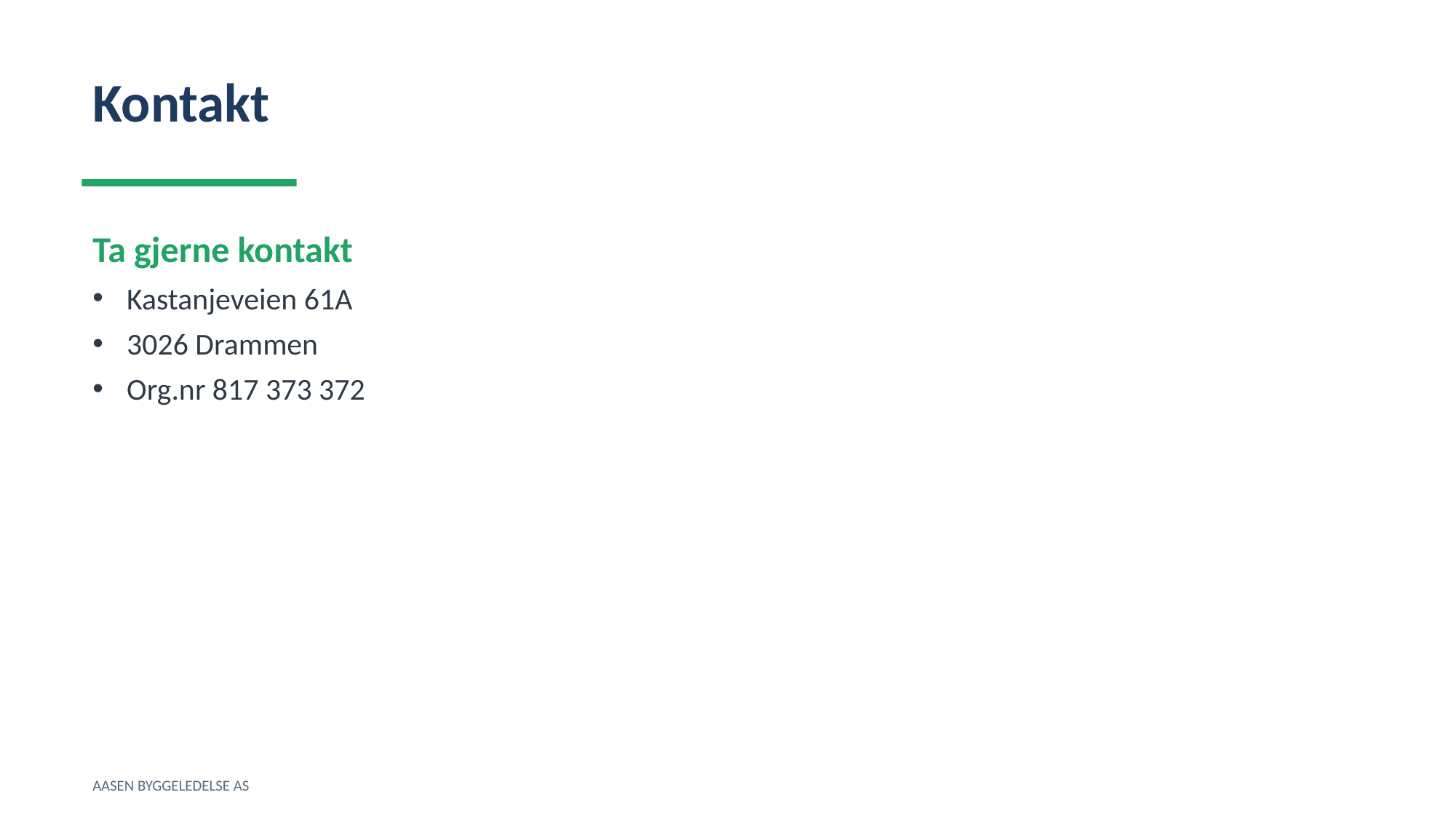

Kontakt

Ta gjerne kontakt
Kastanjeveien 61A
3026 Drammen
Org.nr 817 373 372
AASEN BYGGELEDELSE AS